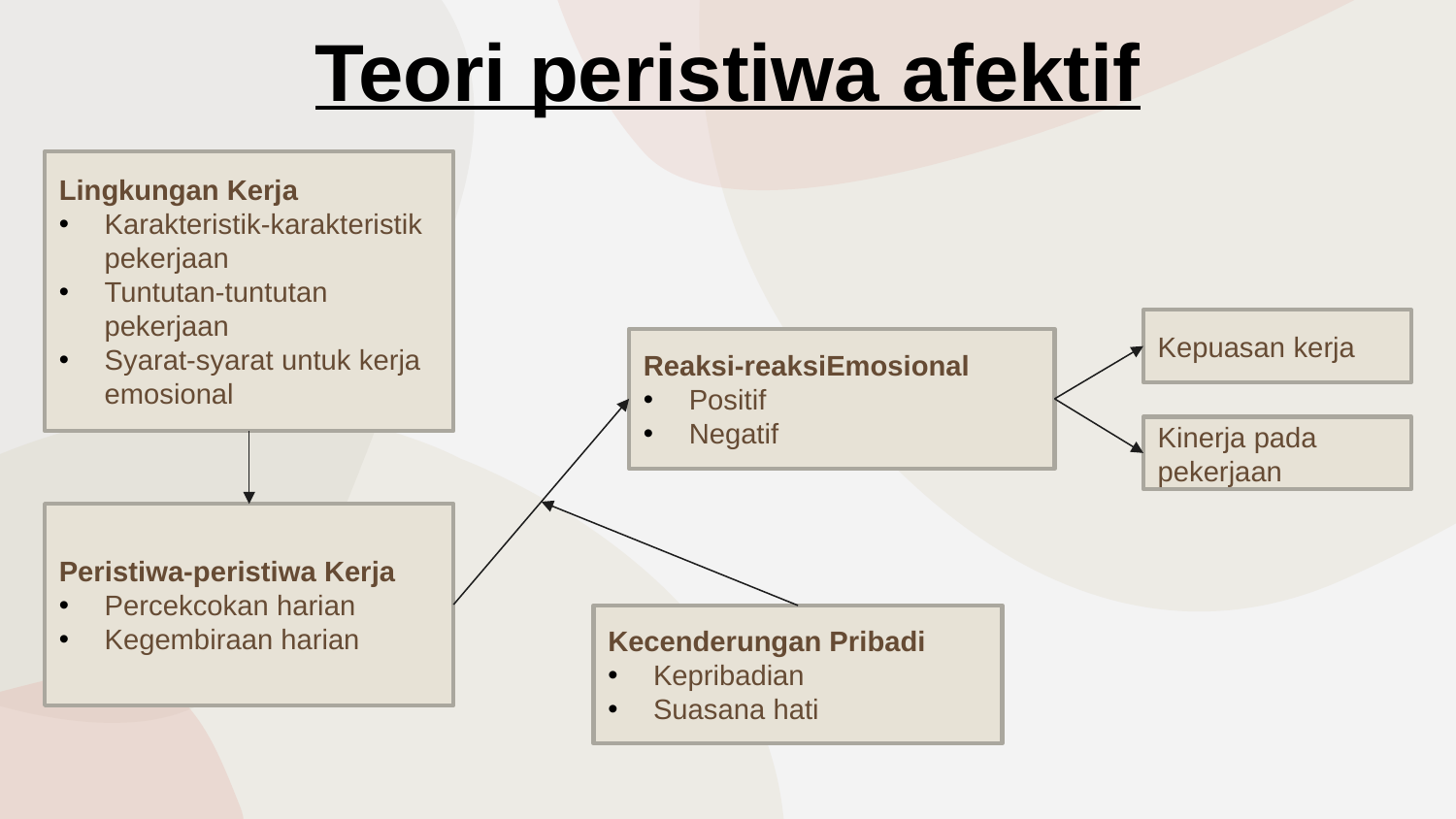

Teori peristiwa afektif
Lingkungan Kerja
Karakteristik-karakteristik pekerjaan
Tuntutan-tuntutan pekerjaan
Syarat-syarat untuk kerja emosional
Kepuasan kerja
Reaksi-reaksiEmosional
Positif
Negatif
Kinerja pada pekerjaan
Peristiwa-peristiwa Kerja
Percekcokan harian
Kegembiraan harian
Kecenderungan Pribadi
Kepribadian
Suasana hati